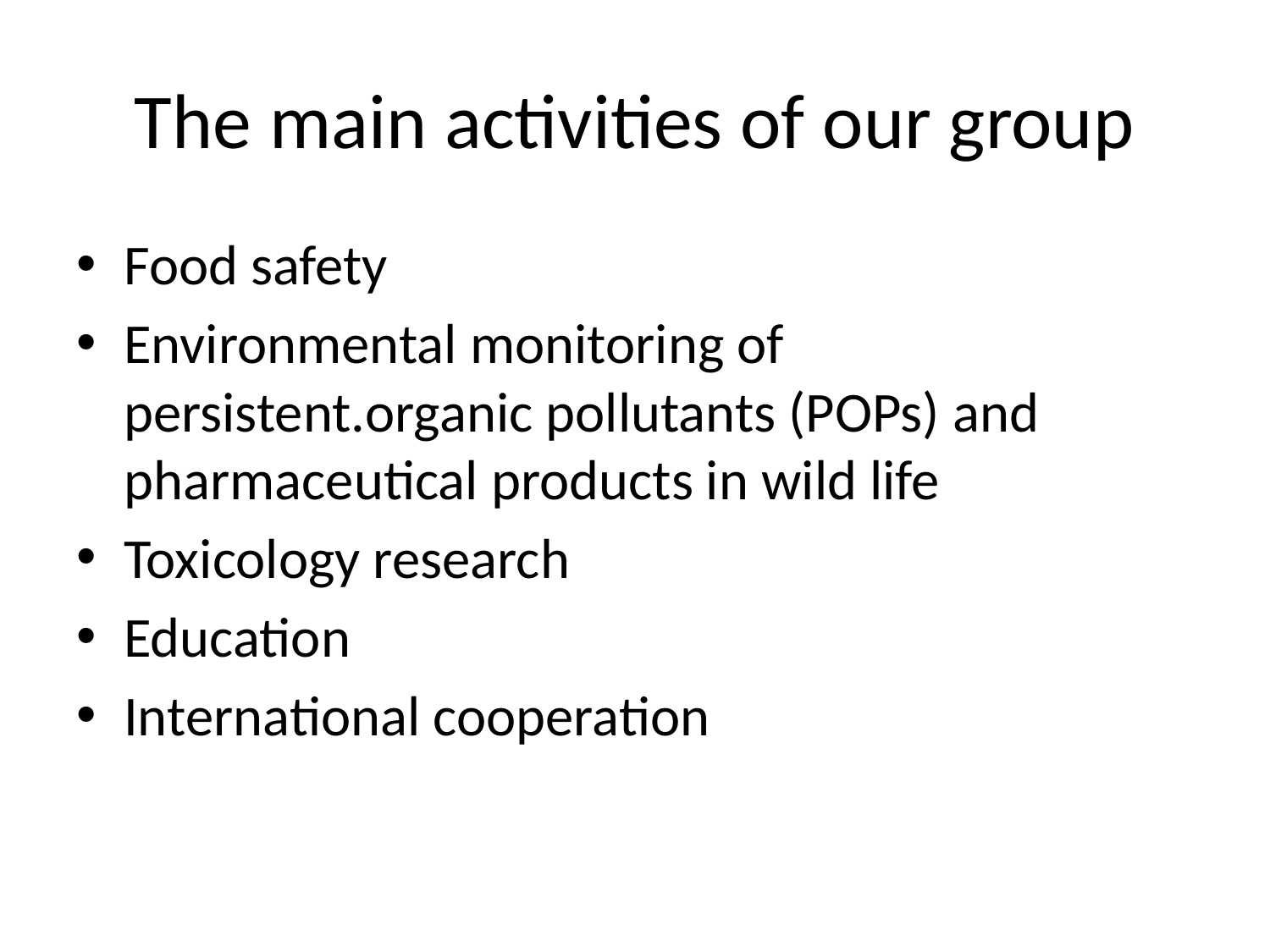

# The main activities of our group
Food safety
Environmental monitoring of persistent.organic pollutants (POPs) and pharmaceutical products in wild life
Toxicology research
Education
International cooperation